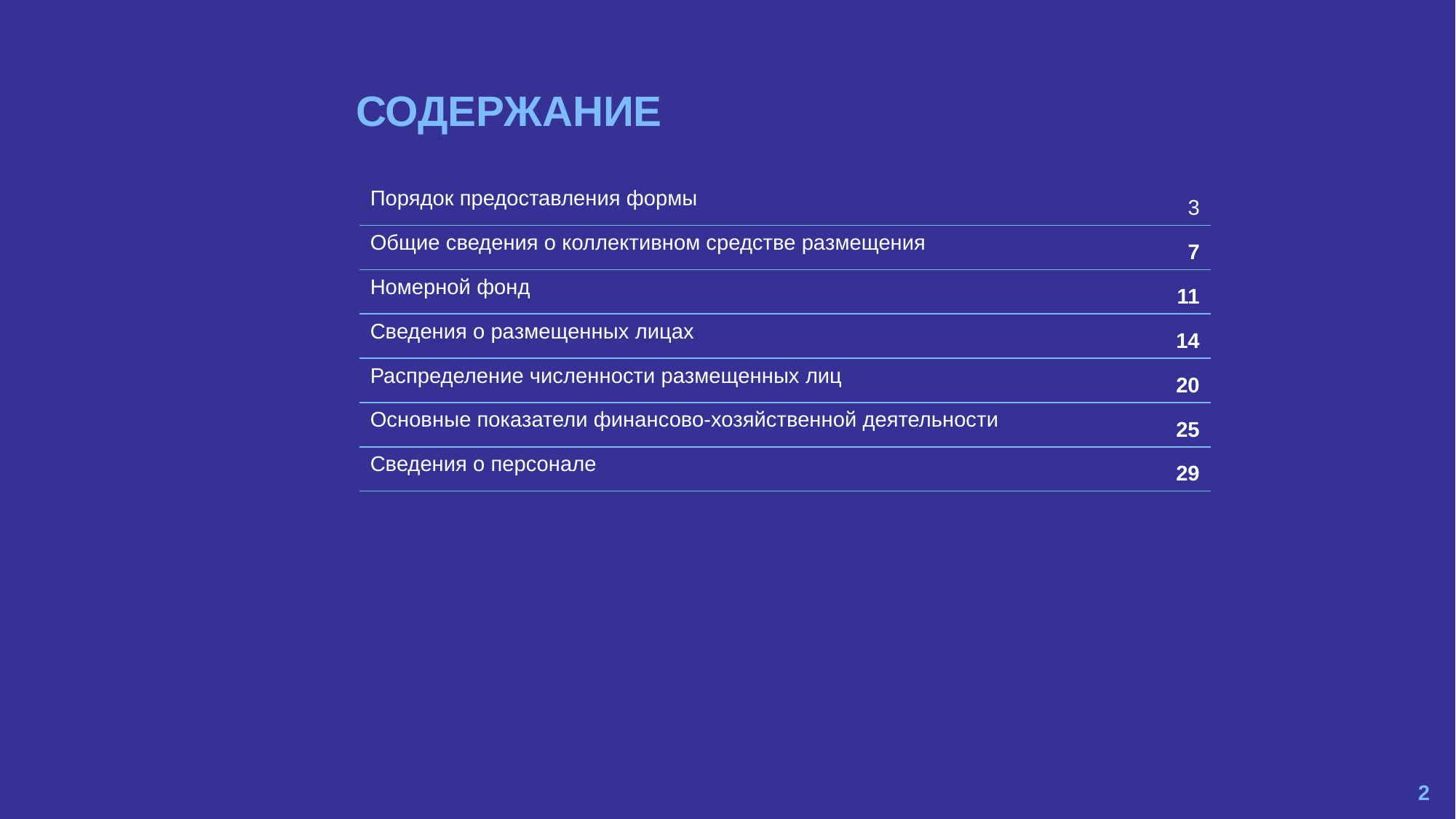

| Порядок предоставления формы | 3 |
| --- | --- |
| Общие сведения о коллективном средстве размещения | 7 |
| Номерной фонд | 11 |
| Сведения о размещенных лицах | 14 |
| Распределение численности размещенных лиц | 20 |
| Основные показатели финансово-хозяйственной деятельности | 25 |
| Сведения о персонале | 29 |